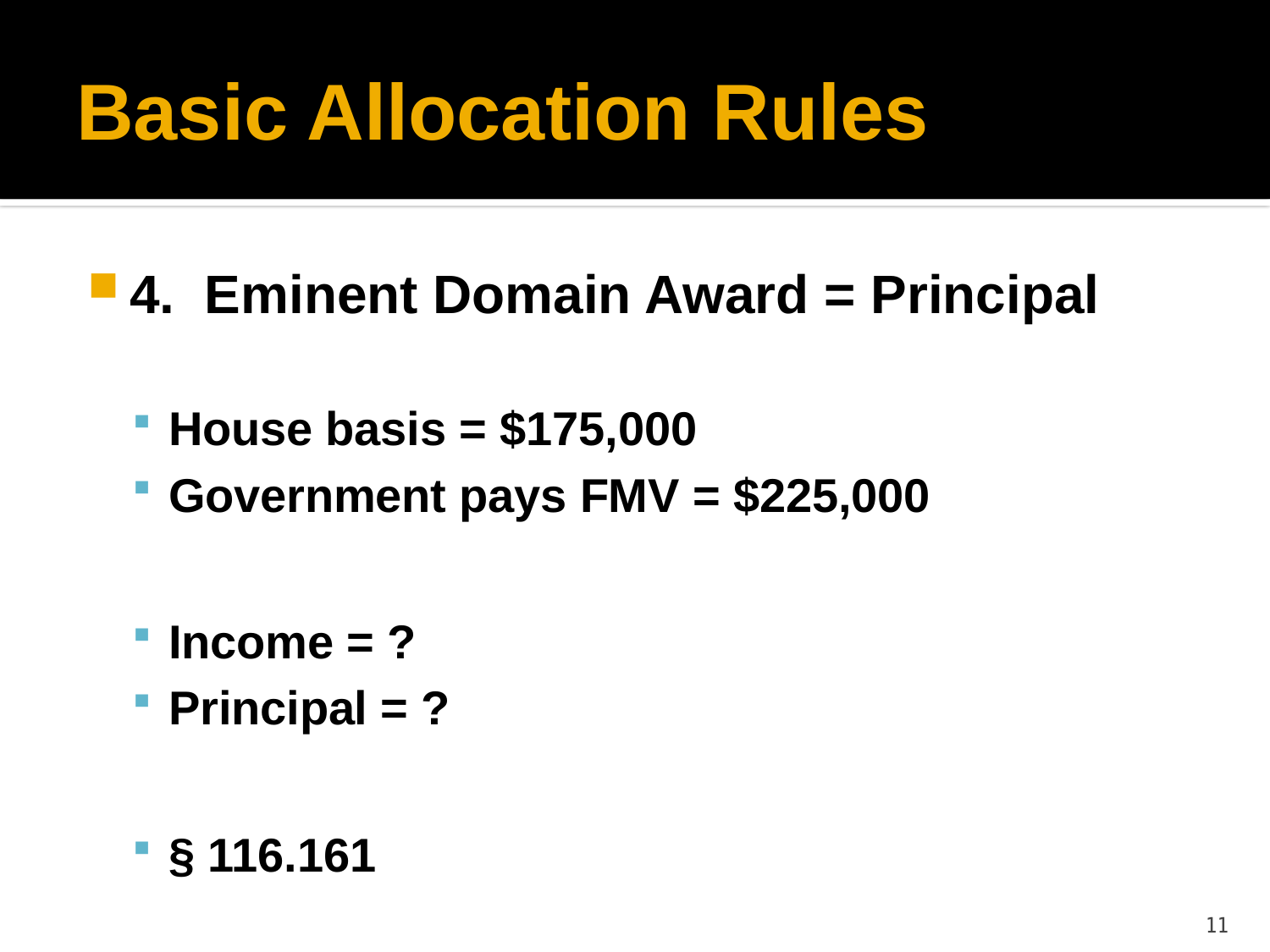

# Basic Allocation Rules
4.  Eminent Domain Award = Principal

House basis = $175,000
Government pays FMV = $225,000

Income = ?
Principal = ?

§ 116.161
11